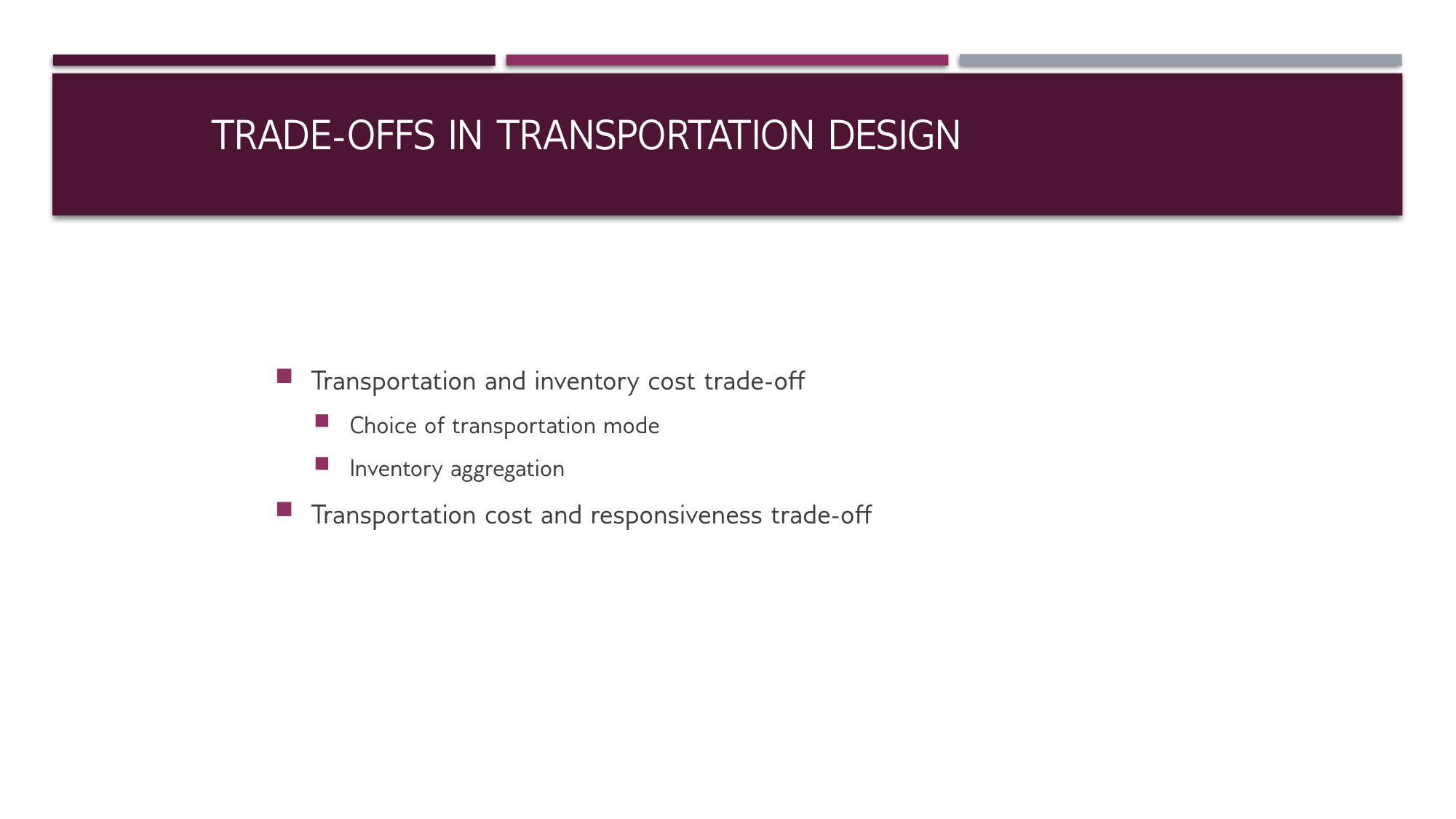

# Trade-offs in Transportation Design
Transportation and inventory cost trade-off
Choice of transportation mode
Inventory aggregation
Transportation cost and responsiveness trade-off